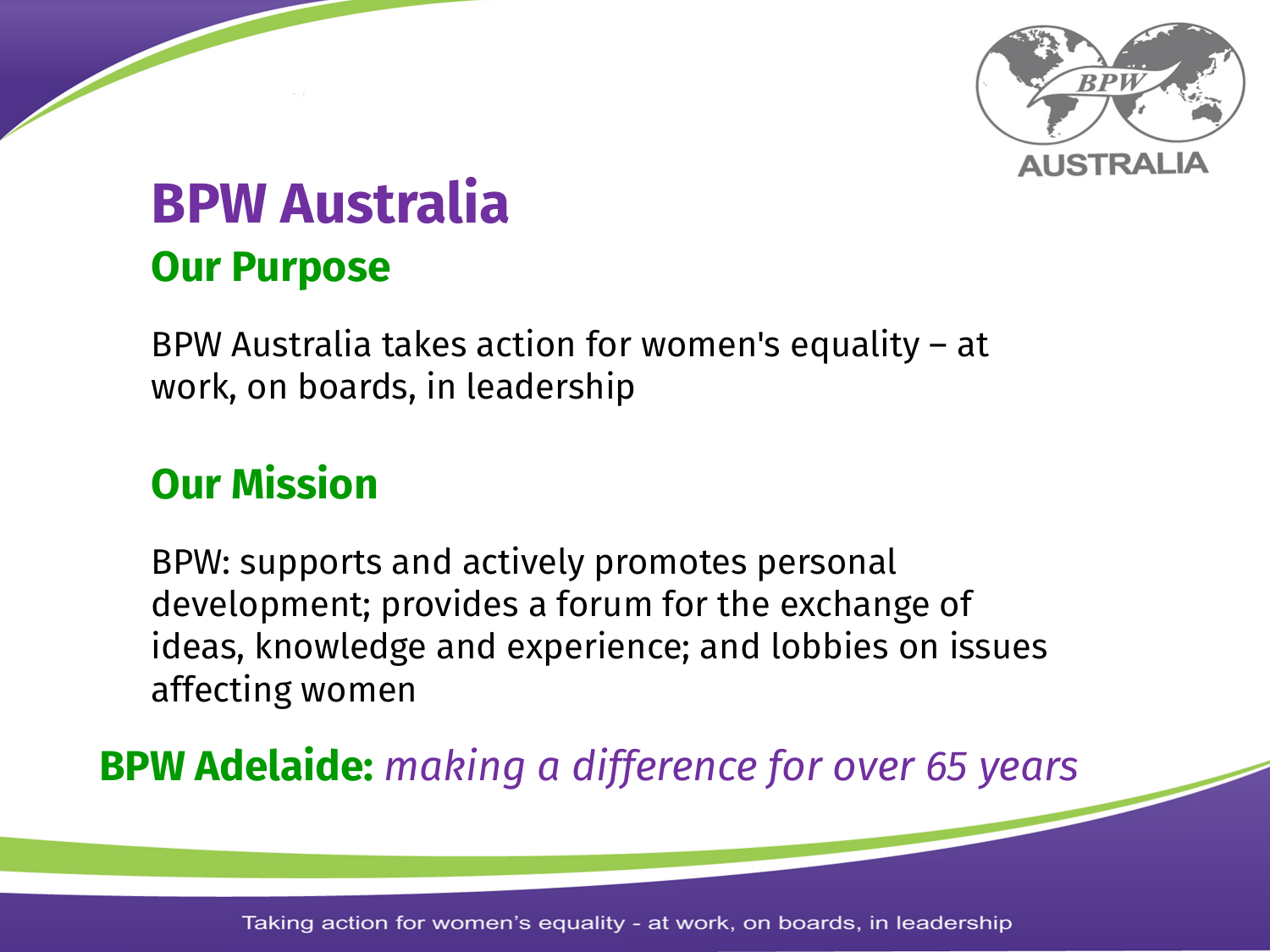

BPW Australia
#
Our Purpose
BPW Australia takes action for women's equality – at work, on boards, in leadership

Our Mission
BPW: supports and actively promotes personal development; provides a forum for the exchange of ideas, knowledge and experience; and lobbies on issues affecting women

BPW Adelaide: making a difference for over 65 years